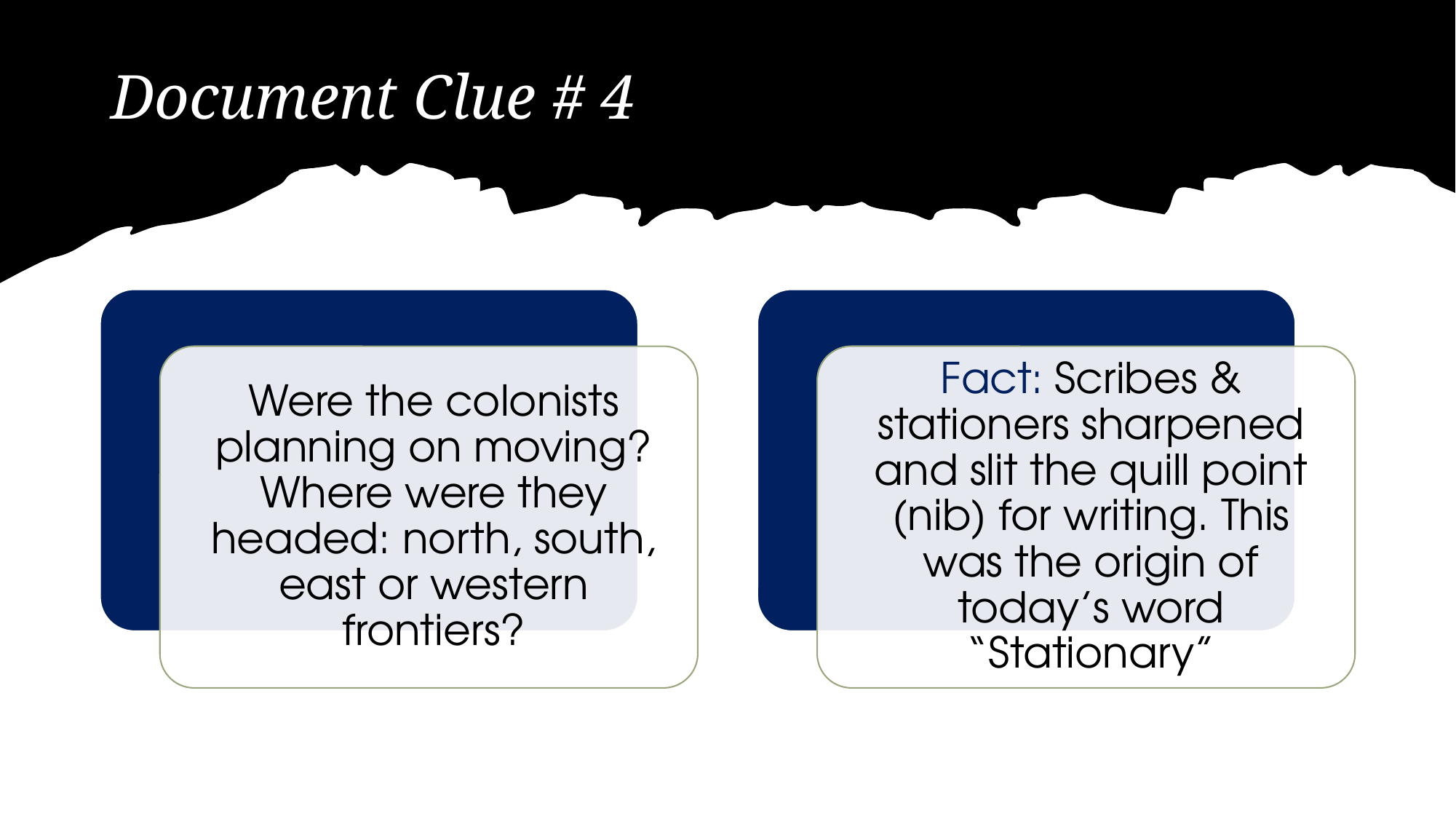

# Document Clue # 4
Were the colonists planning on moving? Where were they headed: north, south, east or western frontiers?
Fact: Scribes & stationers sharpened and slit the quill point (nib) for writing. This was the origin of today’s word “Stationary”